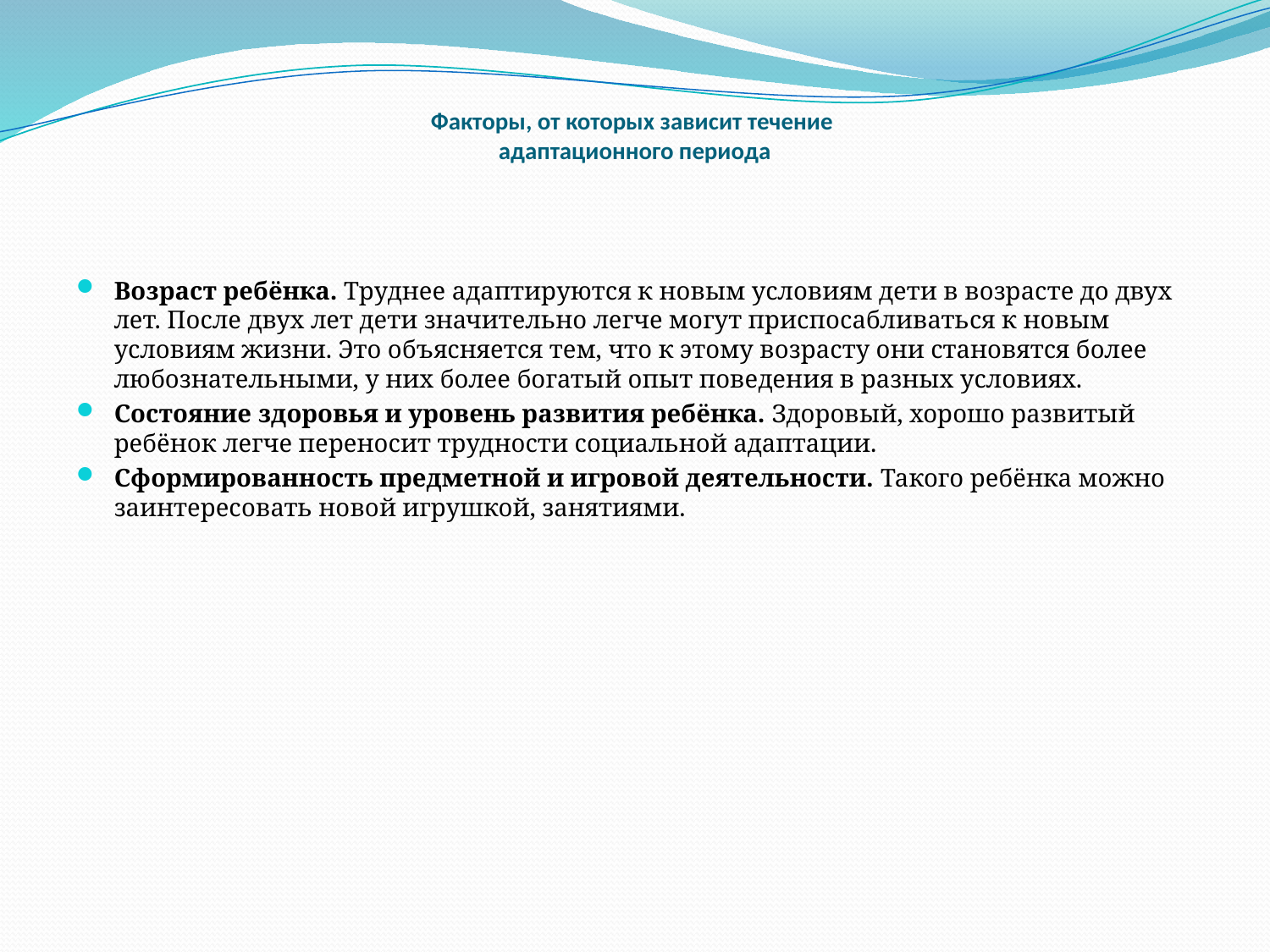

# Факторы, от которых зависит течение адаптационного периода
Возраст ребёнка. Труднее адаптируются к новым условиям дети в возрасте до двух лет. После двух лет дети значительно легче могут приспосабливаться к новым условиям жизни. Это объясняется тем, что к этому возрасту они становятся более любознательными, у них более богатый опыт поведения в разных условиях.
Состояние здоровья и уровень развития ребёнка. Здоровый, хорошо развитый ребёнок легче переносит трудности социальной адаптации.
Сформированность предметной и игровой деятельности. Такого ребёнка можно заинтересовать новой игрушкой, занятиями.